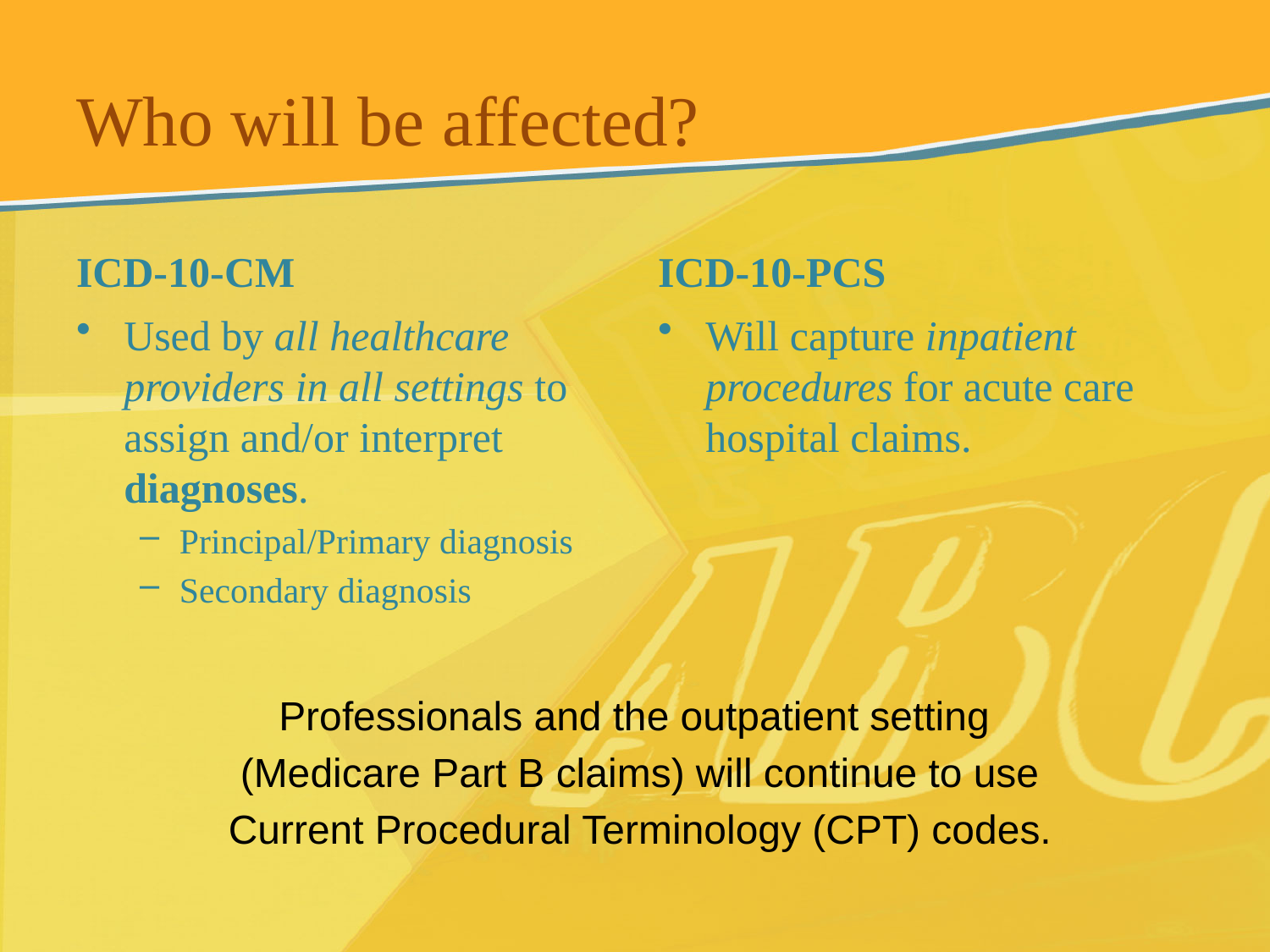

# Who will be affected?
ICD-10-CM
ICD-10-PCS
Used by all healthcare providers in all settings to assign and/or interpret diagnoses.
Principal/Primary diagnosis
Secondary diagnosis
Will capture inpatient procedures for acute care hospital claims.
Professionals and the outpatient setting
 (Medicare Part B claims) will continue to use
 Current Procedural Terminology (CPT) codes.